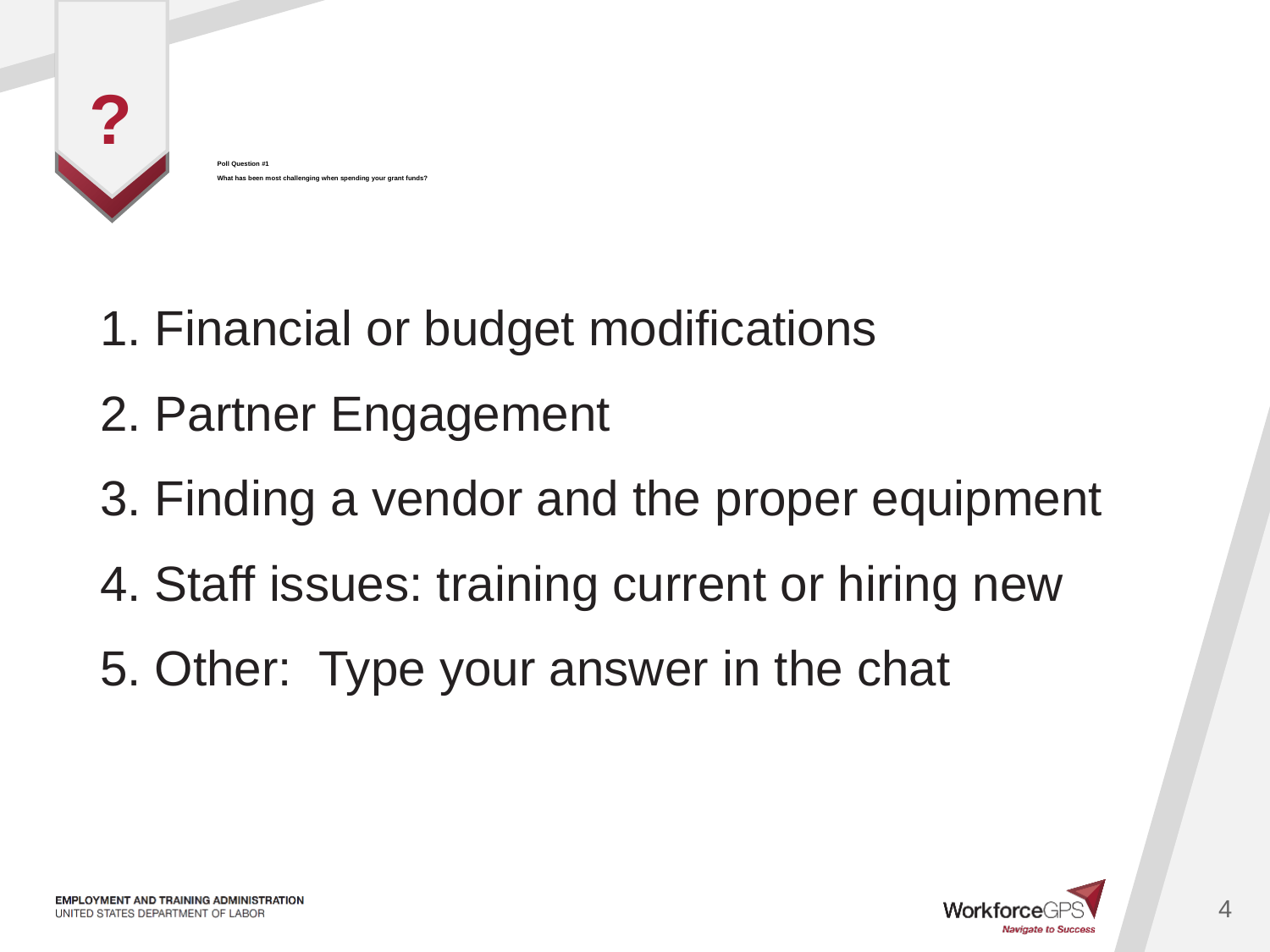

?
# Poll Question #1 What has been most challenging when spending your grant funds?
1. Financial or budget modifications
2. Partner Engagement
3. Finding a vendor and the proper equipment
4. Staff issues: training current or hiring new
5. Other:  Type your answer in the chat

4